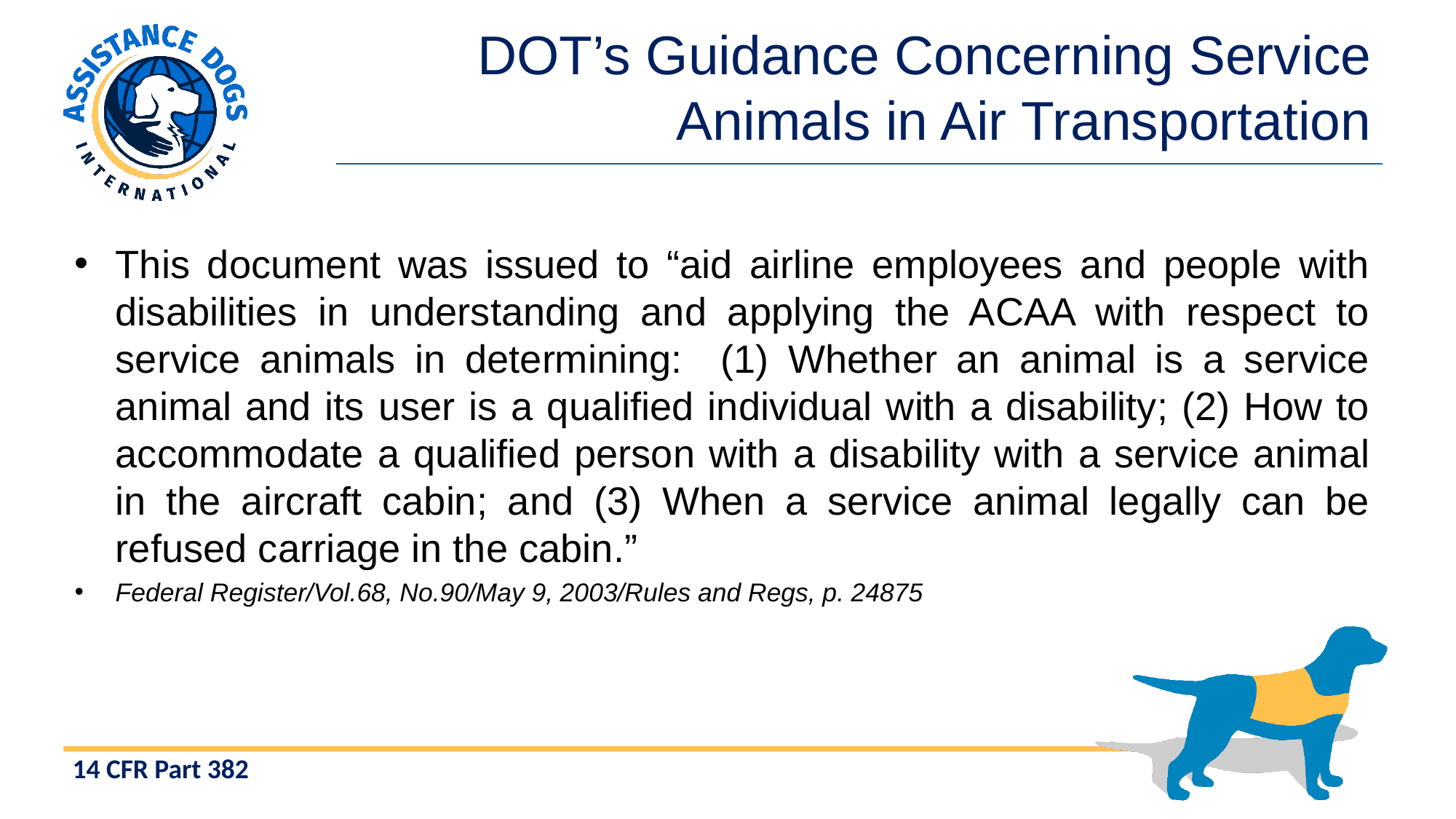

# DOT’s Guidance Concerning Service Animals in Air Transportation
This document was issued to “aid airline employees and people with disabilities in understanding and applying the ACAA with respect to service animals in determining:  (1) Whether an animal is a service animal and its user is a qualified individual with a disability; (2) How to accommodate a qualified person with a disability with a service animal in the aircraft cabin; and (3) When a service animal legally can be refused carriage in the cabin.”
Federal Register/Vol.68, No.90/May 9, 2003/Rules and Regs, p. 24875

14 CFR Part 382